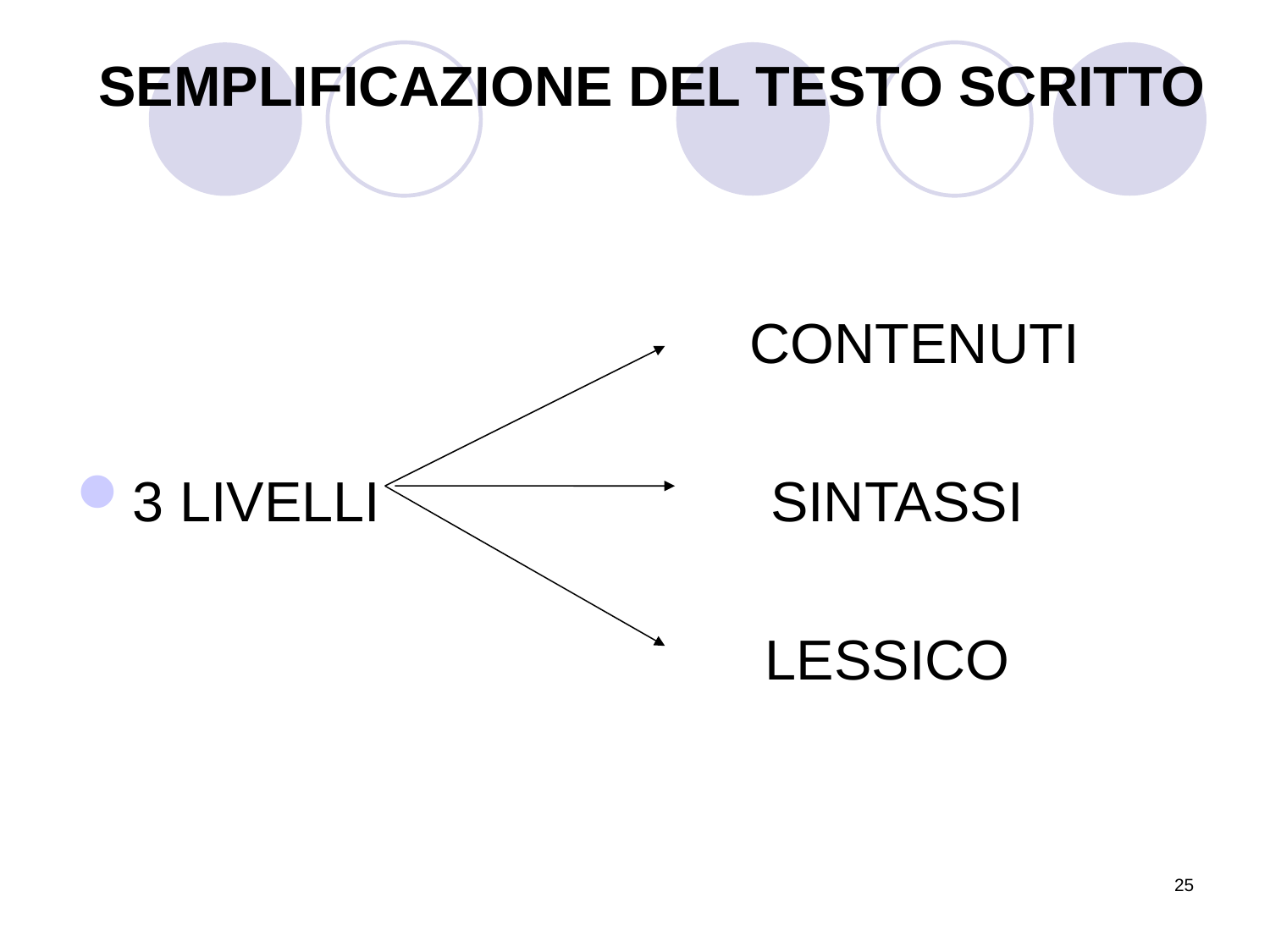

# SEMPLIFICAZIONE DEL TESTO SCRITTO

                                           CONTENUTI

3 LIVELLI                         SINTASSI

                                            LESSICO

25